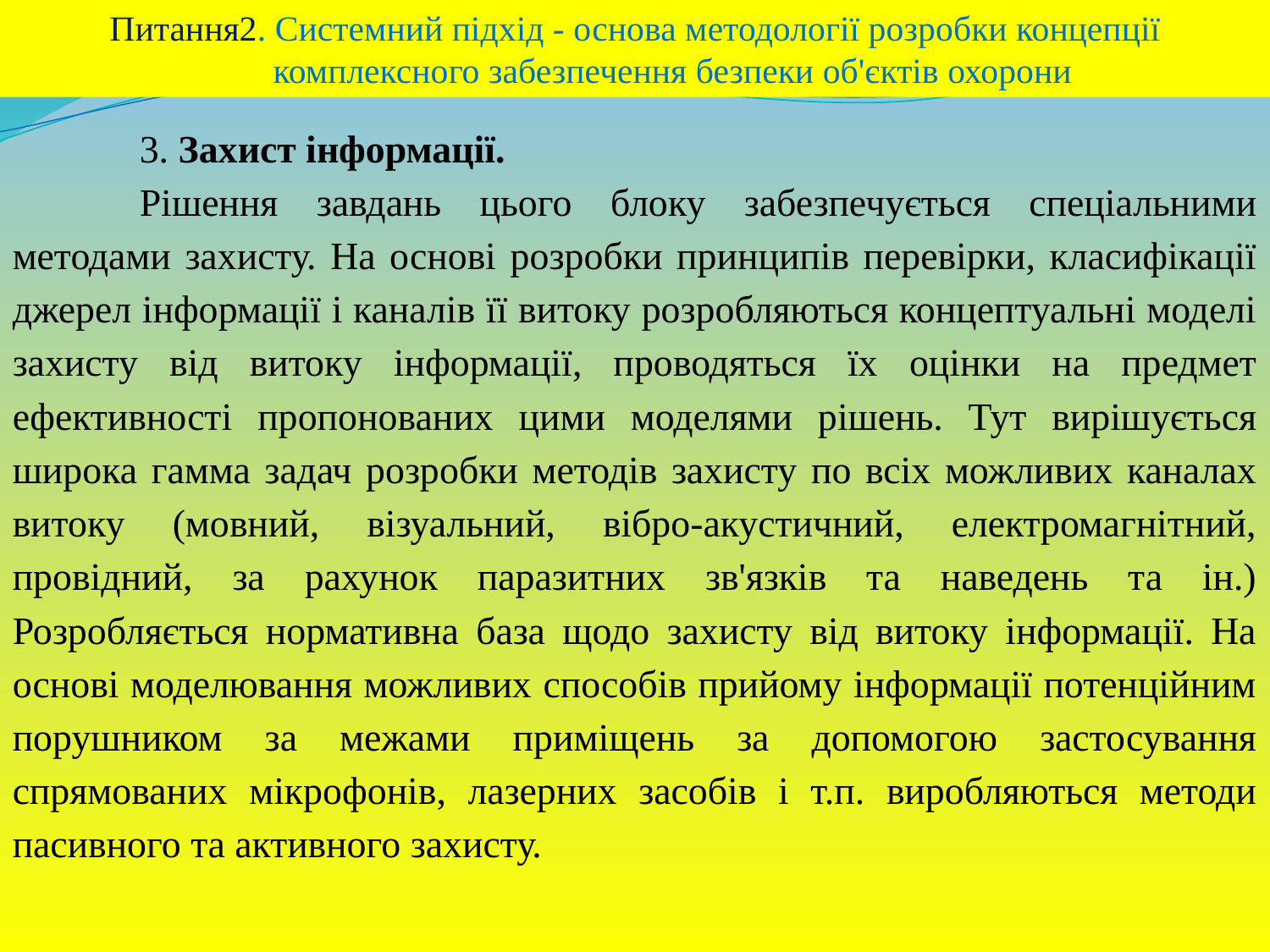

Питання2. Системний підхід - основа методології розробки концепції комплексного забезпечення безпеки об'єктів охорони
	3. Захист інформації.
	Рішення завдань цього блоку забезпечується спеціальними методами захисту. На основі розробки принципів перевірки, класифікації джерел інформації і каналів її витоку розробляються концептуальні моделі захисту від витоку інформації, проводяться їх оцінки на предмет ефективності пропонованих цими моделями рішень. Тут вирішується широка гамма задач розробки методів захисту по всіх можливих каналах витоку (мовний, візуальний, вібро-акустичний, електромагнітний, провідний, за рахунок паразитних зв'язків та наведень та ін.) Розробляється нормативна база щодо захисту від витоку інформації. На основі моделювання можливих способів прийому інформації потенційним порушником за межами приміщень за допомогою застосування спрямованих мікрофонів, лазерних засобів і т.п. виробляються методи пасивного та активного захисту.